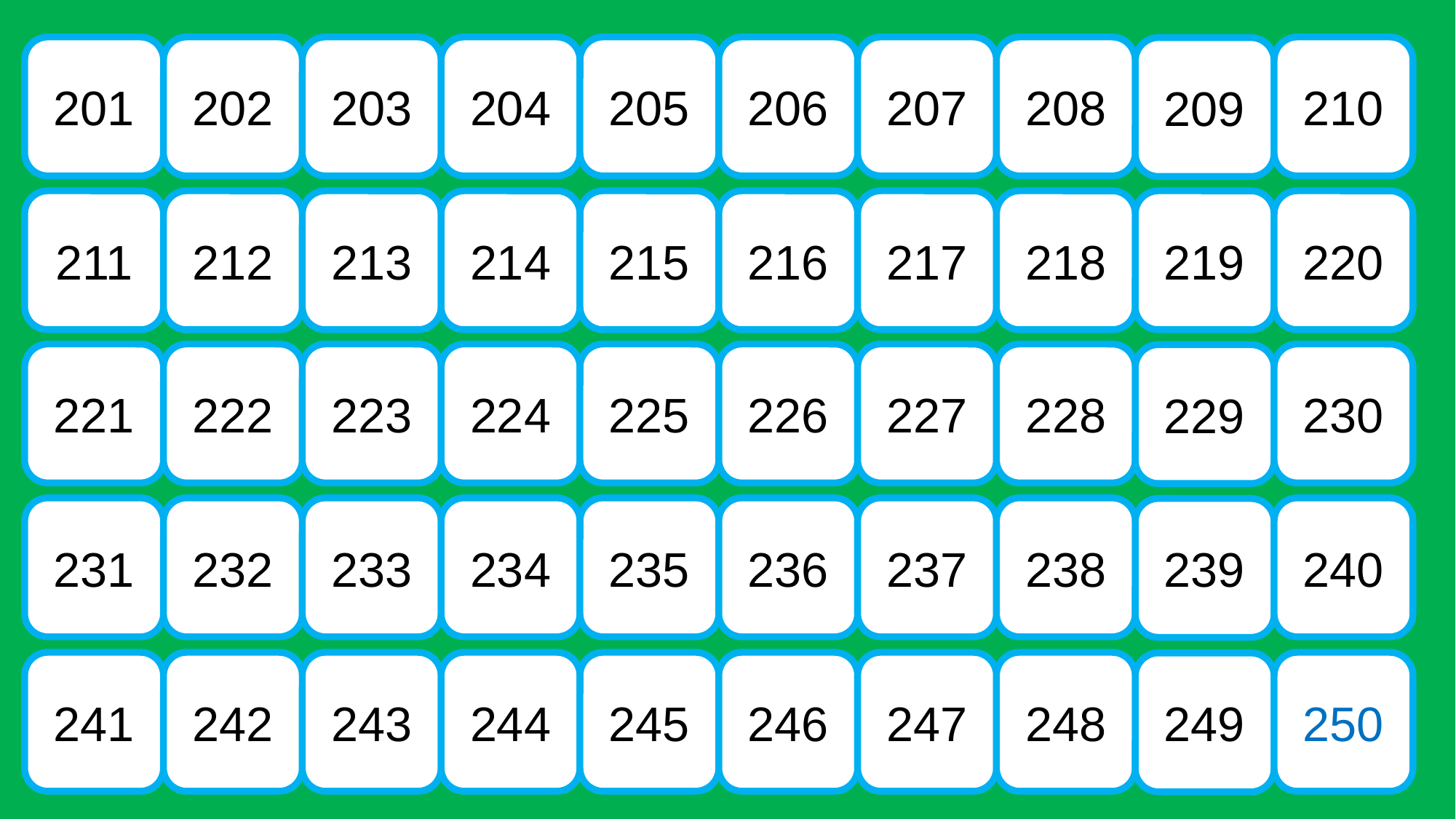

201
202
203
204
205
206
207
208
210
209
211
212
213
214
215
216
217
218
219
220
221
222
223
224
225
226
227
228
230
229
231
232
233
234
235
236
237
238
240
239
241
242
243
244
245
246
247
248
250
249